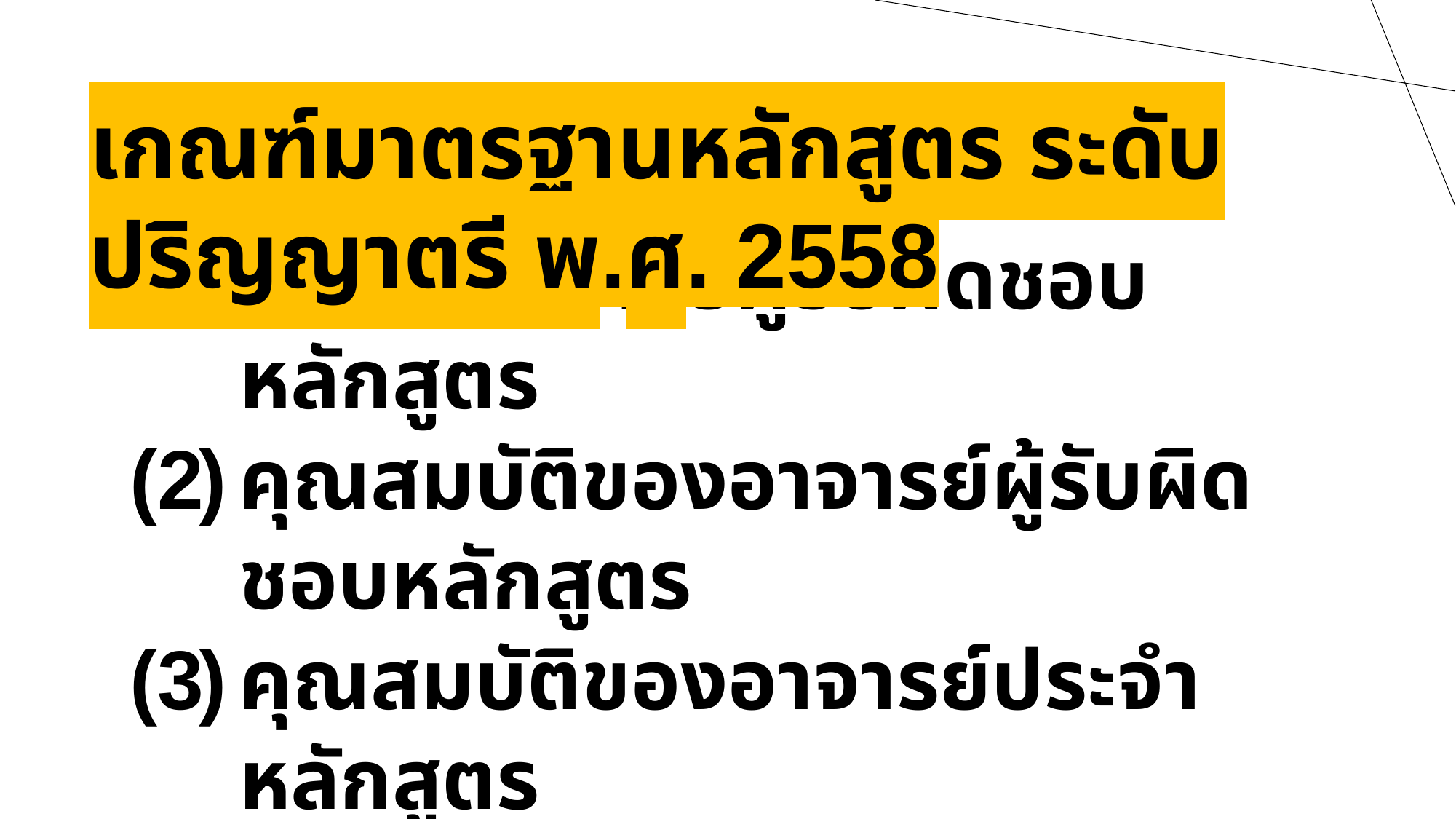

เกณฑ์มาตรฐานหลักสูตร ระดับปริญญาตรี พ.ศ. 2558
จำนวนอาจารย์ผู้รับผิดชอบหลักสูตร
คุณสมบัติของอาจารย์ผู้รับผิดชอบหลักสูตร
คุณสมบัติของอาจารย์ประจำหลักสูตร
คุณสมบัติอาจารย์ผู้สอน
การปรับปรุงหลักสูตรตามรอบระยะเวลาที่กำหนด